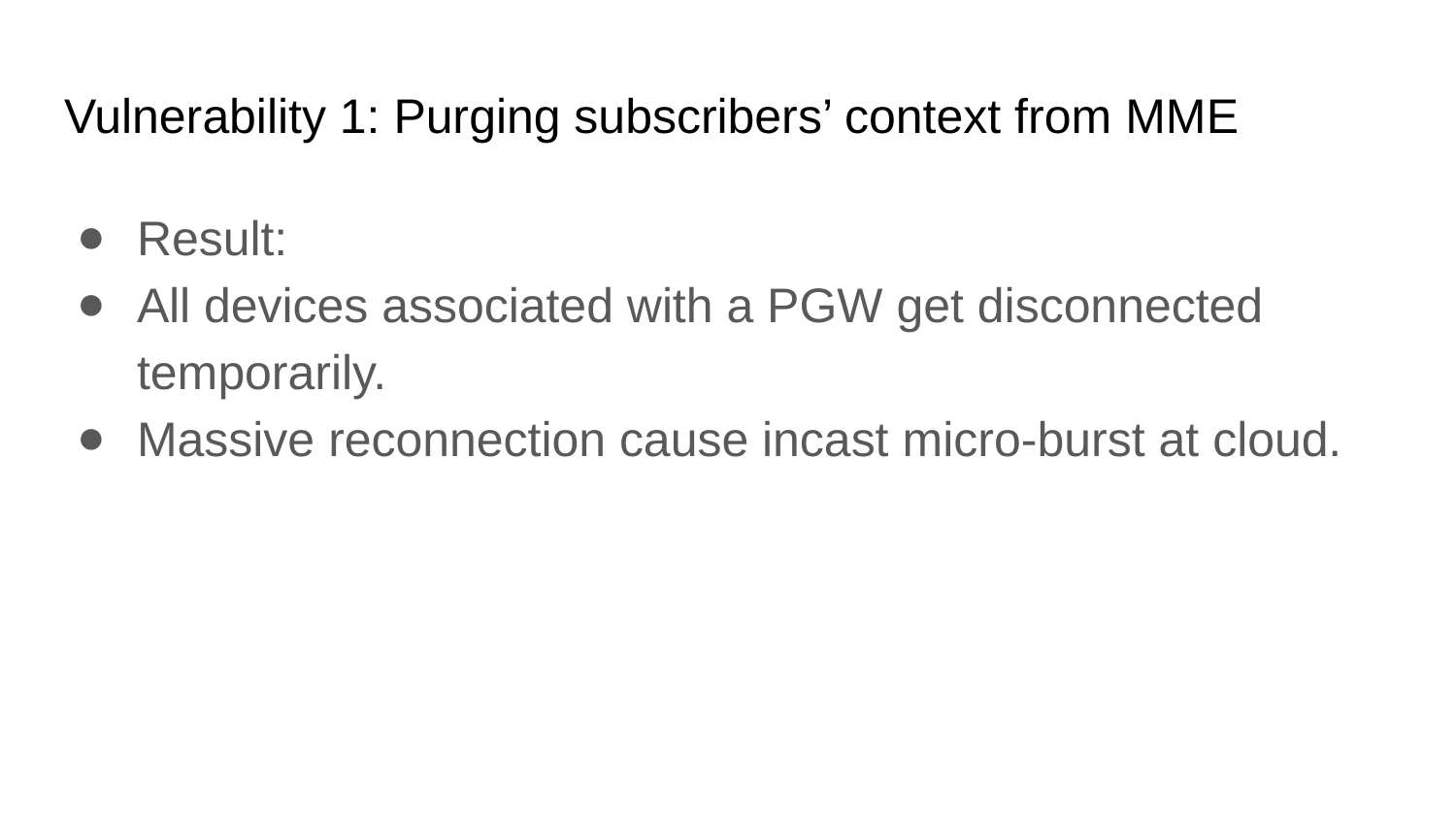

# Vulnerability 1: Purging subscribers’ context from MME
Result:
All devices associated with a PGW get disconnected temporarily.
Massive reconnection cause incast micro-burst at cloud.